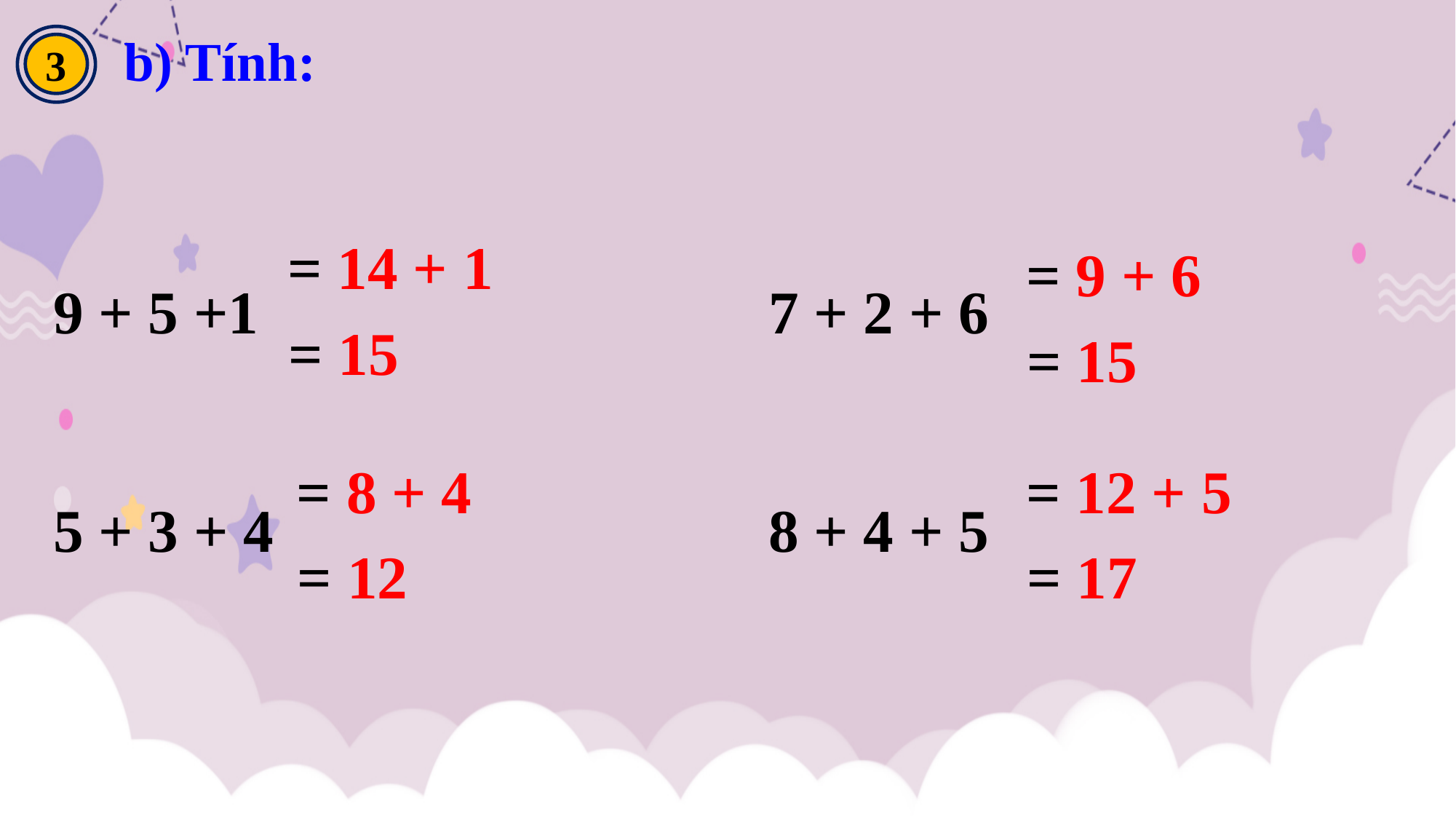

b) Tính:

3
9 + 5 +1					    7 + 2 + 6
5 + 3 + 4				    8 + 4 + 5
= 14 + 1
= 9 + 6
= 15
= 15
= 8 + 4
= 12 + 5
= 12
= 17